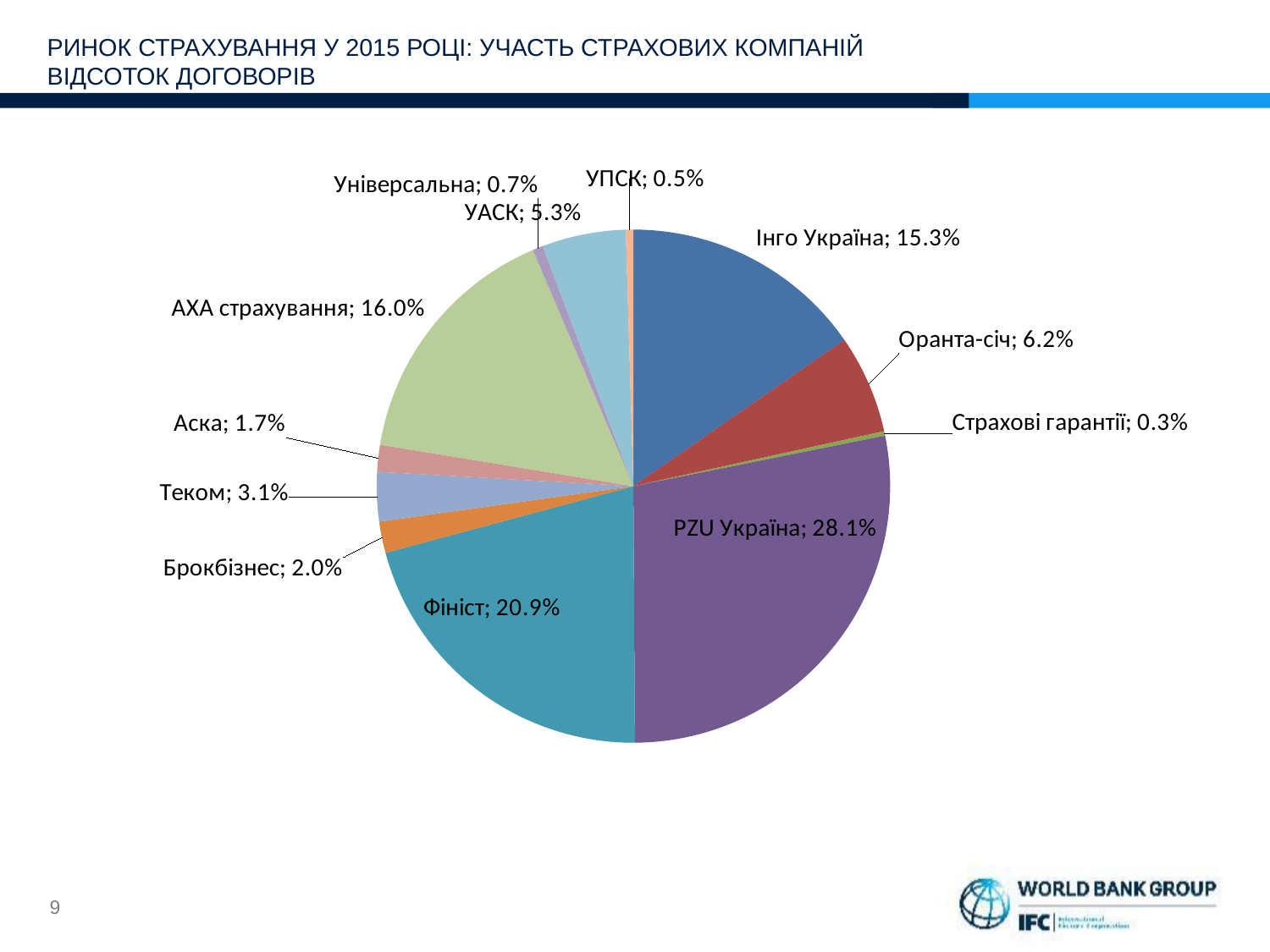

# РИНОК СТРАХУВАННЯ У 2015 РОЦІ: УЧАСТЬ СТРАХОВИХ КОМПАНІЙ ВІДСОТОК ДОГОВОРІВ

### Chart

| Category |  |
|---|---|
| Інго Україна | 0.1534839924670433 |
| Оранта-січ | 0.062146892655367235 |
| Страхові гарантії | 0.002824858757062147 |
| PZU Україна | 0.2806026365348399 |
| Фініст | 0.20903954802259886 |
| Брокбізнес | 0.01977401129943503 |
| Теком | 0.031073446327683617 |
| Аска | 0.01694915254237288 |
| AXA страхування | 0.160075329566855 |
| Універсальна | 0.006591337099811676 |
| УАСК | 0.05273069679849341 |
| УПСК | 0.004708097928436911 |
9